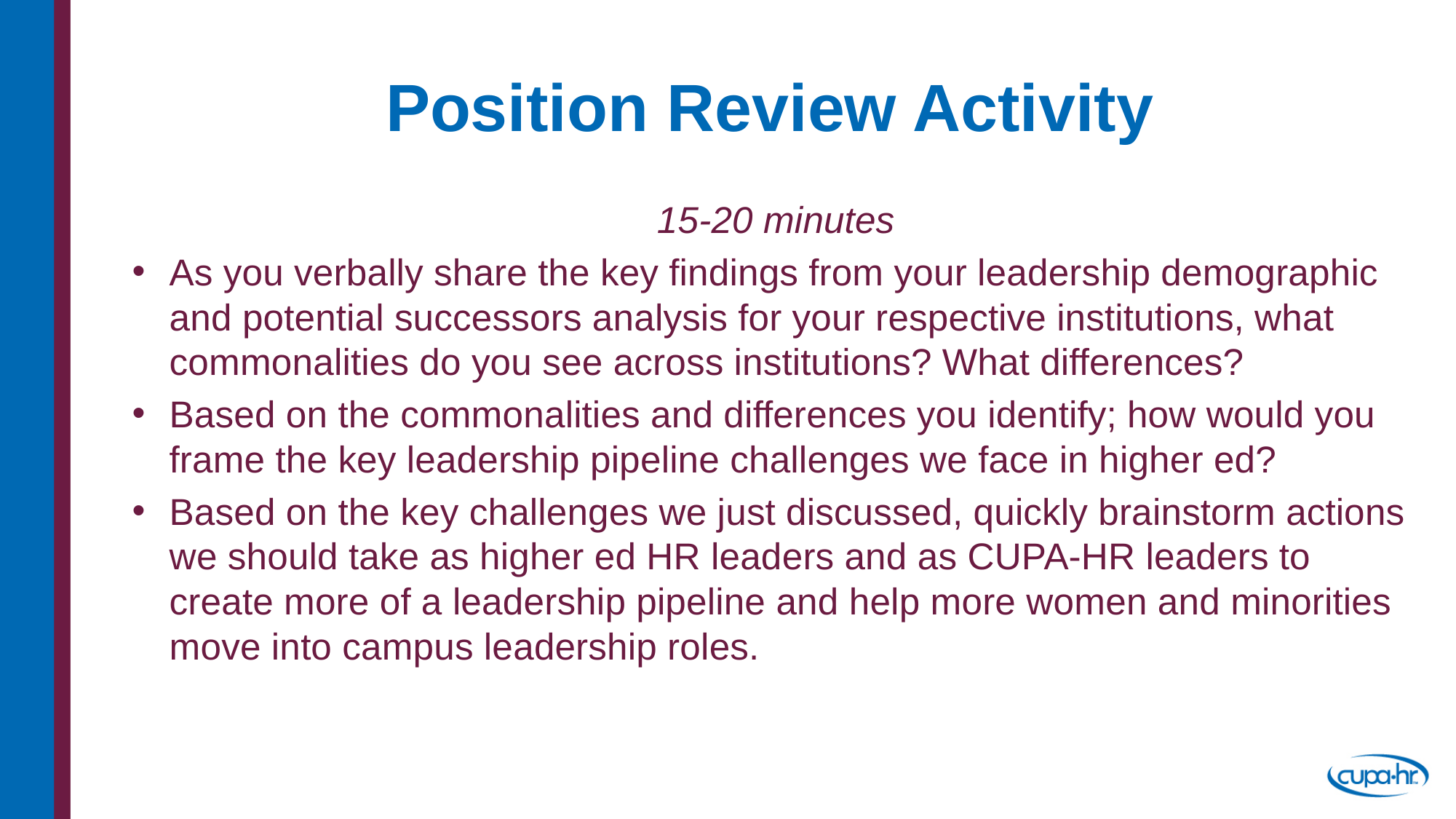

# Position Review Activity
15-20 minutes
As you verbally share the key findings from your leadership demographic and potential successors analysis for your respective institutions, what commonalities do you see across institutions? What differences?
Based on the commonalities and differences you identify; how would you frame the key leadership pipeline challenges we face in higher ed?
Based on the key challenges we just discussed, quickly brainstorm actions we should take as higher ed HR leaders and as CUPA-HR leaders to create more of a leadership pipeline and help more women and minorities move into campus leadership roles.